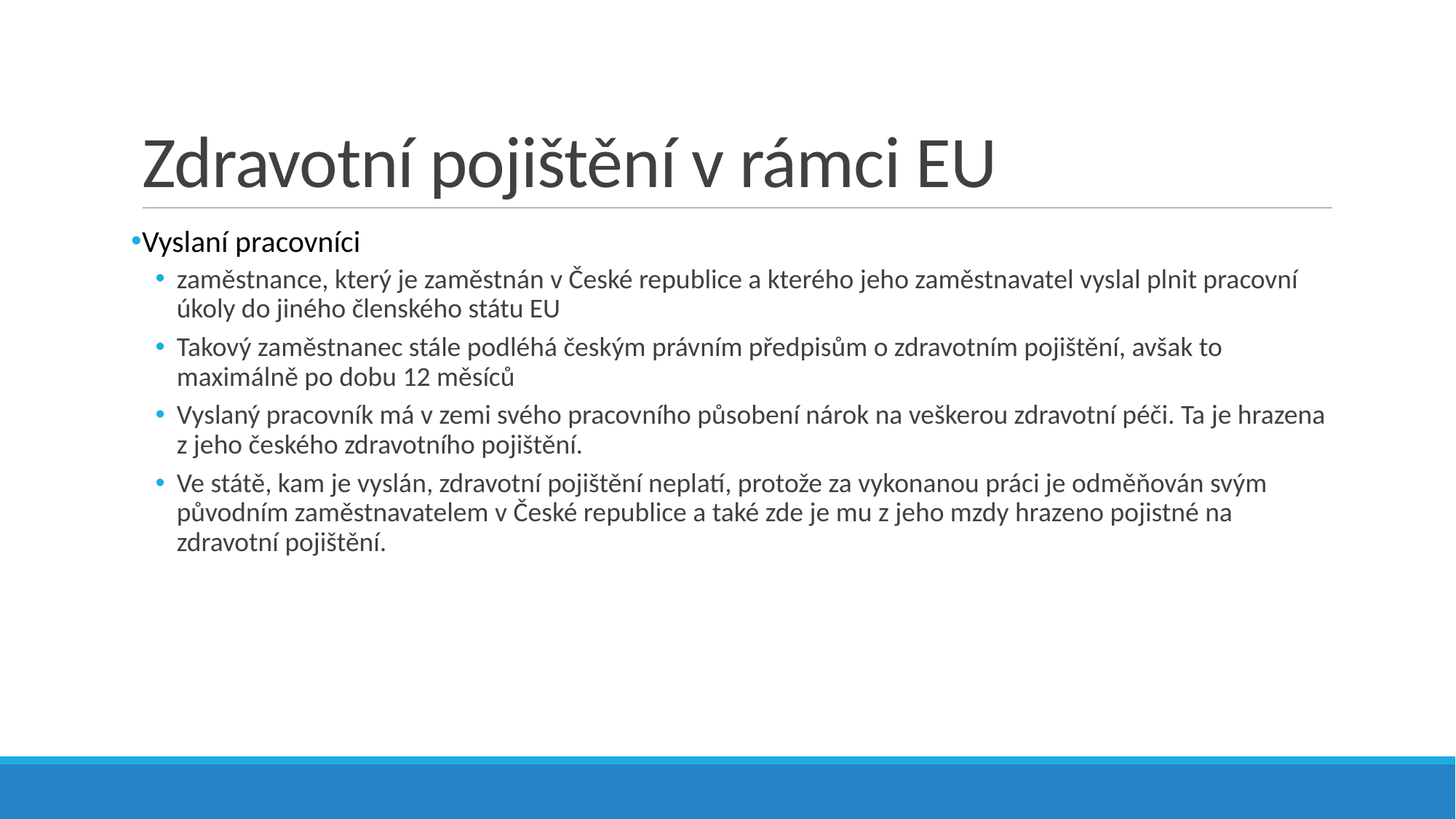

# Zdravotní pojištění v rámci EU
Vyslaní pracovníci
zaměstnance, který je zaměstnán v České republice a kterého jeho zaměstnavatel vyslal plnit pracovní úkoly do jiného členského státu EU
Takový zaměstnanec stále podléhá českým právním předpisům o zdravotním pojištění, avšak to maximálně po dobu 12 měsíců
Vyslaný pracovník má v zemi svého pracovního působení nárok na veškerou zdravotní péči. Ta je hrazena z jeho českého zdravotního pojištění.
Ve státě, kam je vyslán, zdravotní pojištění neplatí, protože za vykonanou práci je odměňován svým původním zaměstnavatelem v České republice a také zde je mu z jeho mzdy hrazeno pojistné na zdravotní pojištění.